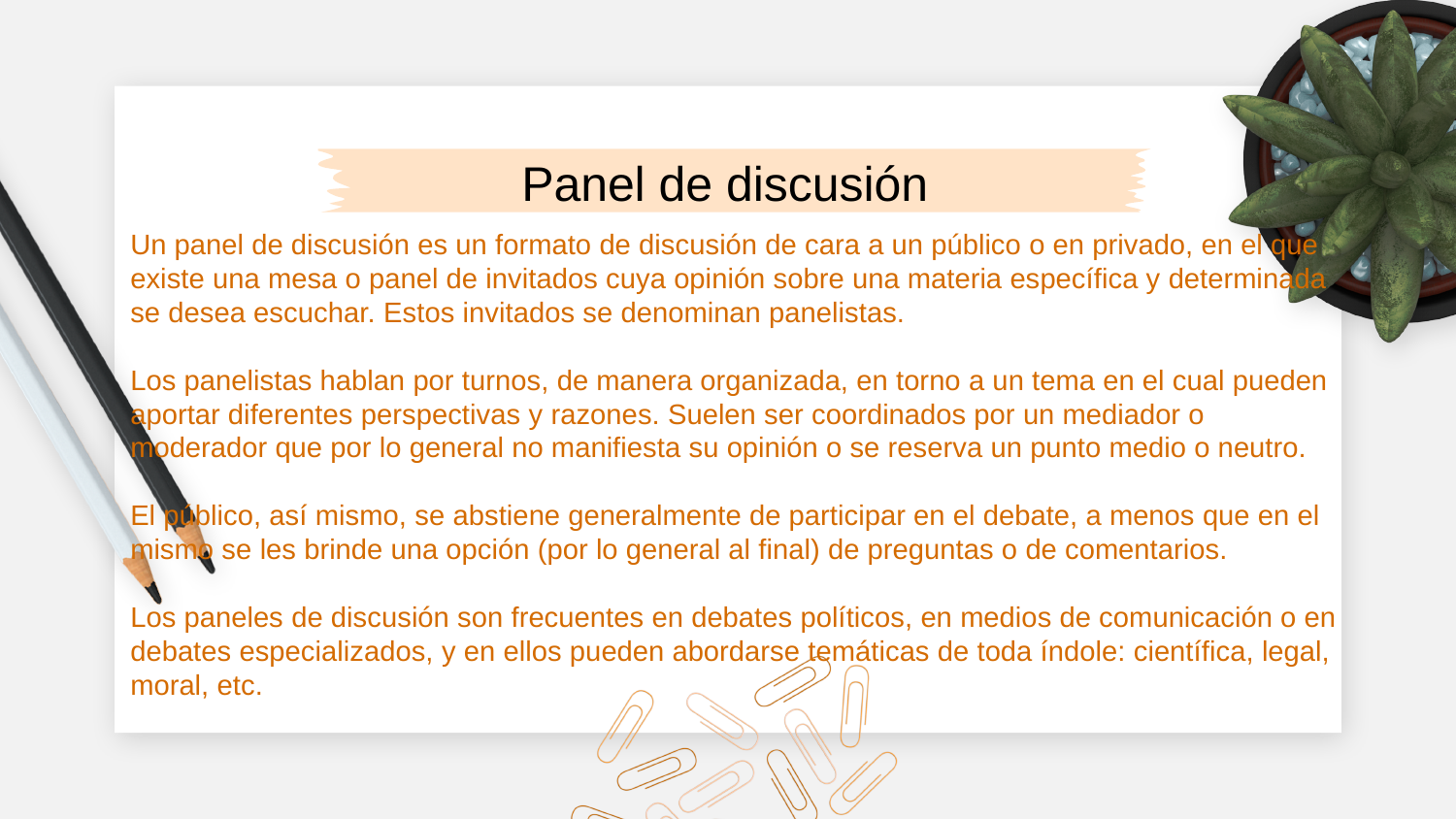

Panel de discusión
Un panel de discusión es un formato de discusión de cara a un público o en privado, en el que existe una mesa o panel de invitados cuya opinión sobre una materia específica y determinada se desea escuchar. Estos invitados se denominan panelistas.

Los panelistas hablan por turnos, de manera organizada, en torno a un tema en el cual pueden aportar diferentes perspectivas y razones. Suelen ser coordinados por un mediador o moderador que por lo general no manifiesta su opinión o se reserva un punto medio o neutro.

El público, así mismo, se abstiene generalmente de participar en el debate, a menos que en el mismo se les brinde una opción (por lo general al final) de preguntas o de comentarios.

Los paneles de discusión son frecuentes en debates políticos, en medios de comunicación o en debates especializados, y en ellos pueden abordarse temáticas de toda índole: científica, legal, moral, etc.